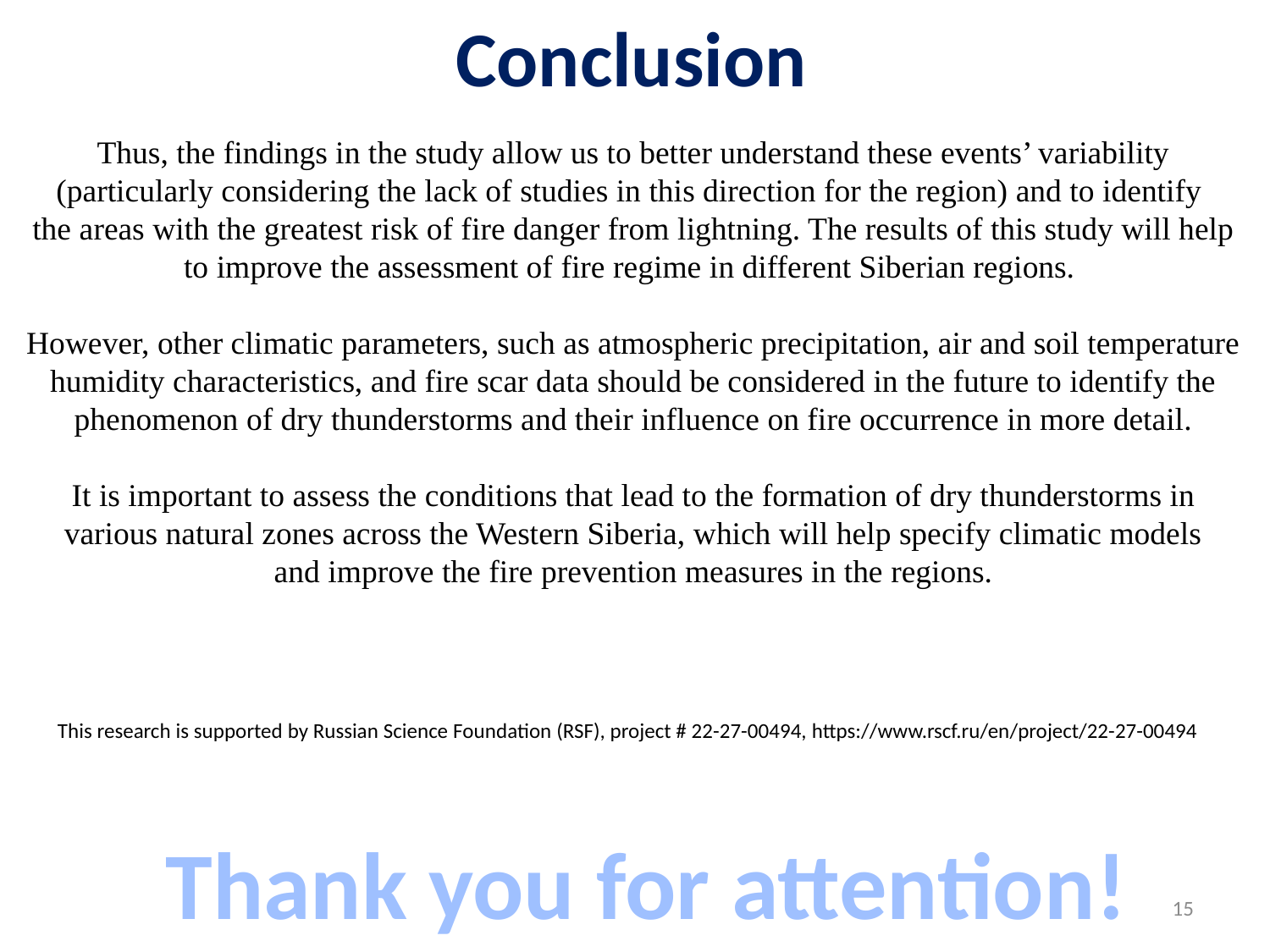

# Conclusion
Thus, the findings in the study allow us to better understand these events’ variability (particularly considering the lack of studies in this direction for the region) and to identify
the areas with the greatest risk of fire danger from lightning. The results of this study will help to improve the assessment of fire regime in different Siberian regions.

However, other climatic parameters, such as atmospheric precipitation, air and soil temperature humidity characteristics, and fire scar data should be considered in the future to identify the phenomenon of dry thunderstorms and their influence on fire occurrence in more detail.

It is important to assess the conditions that lead to the formation of dry thunderstorms in
various natural zones across the Western Siberia, which will help specify climatic models
and improve the fire prevention measures in the regions.

This research is supported by Russian Science Foundation (RSF), project # 22-27-00494, https://www.rscf.ru/en/project/22-27-00494
Thank you for attention!
15